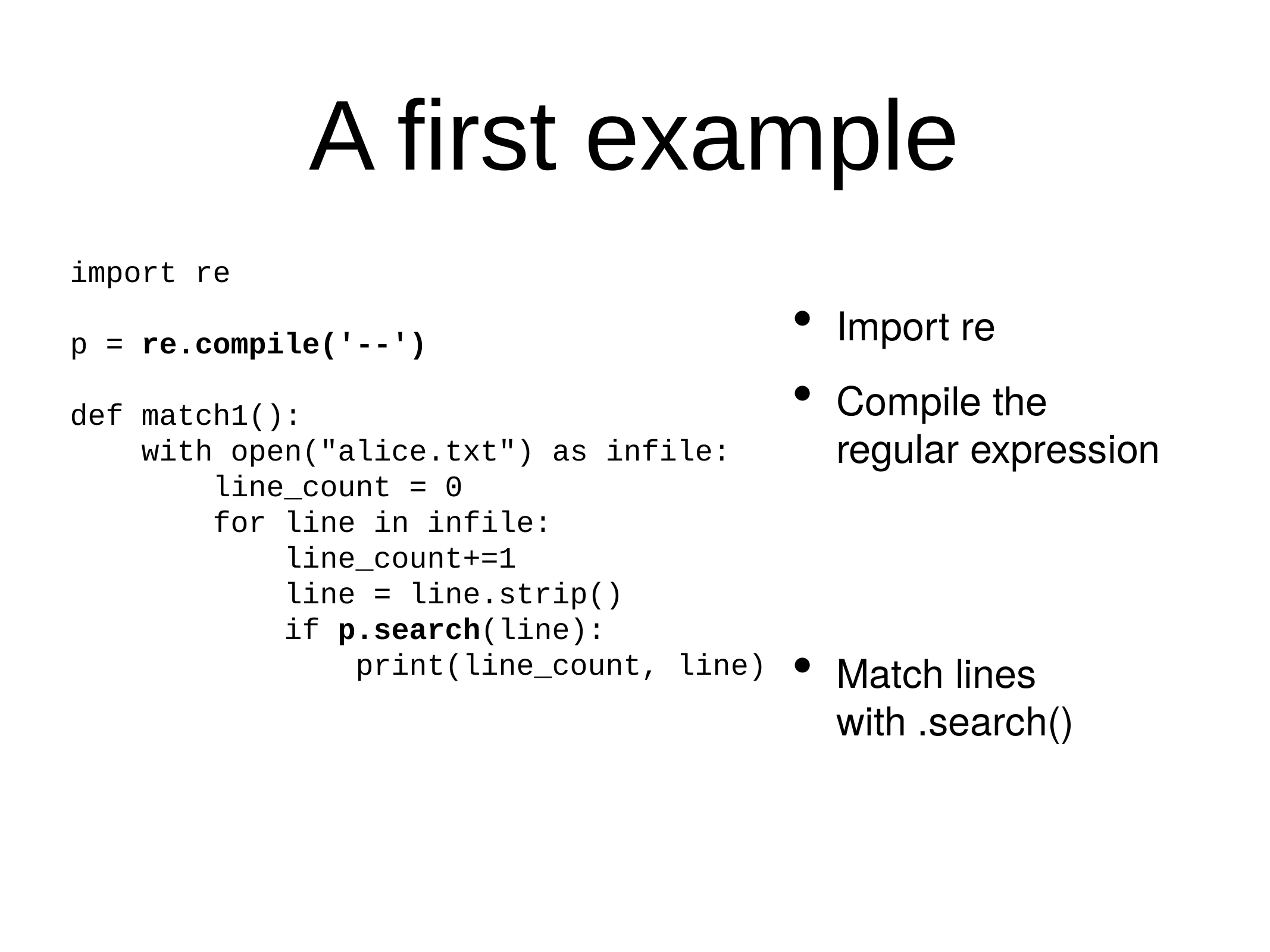

# A first example
import re

p = re.compile('--')

def match1():
    with open("alice.txt") as infile:
        line_count = 0
        for line in infile:
            line_count+=1
            line = line.strip()
            if p.search(line):
                print(line_count, line)
Import re
Compile the regular expression

Match lines with .search()